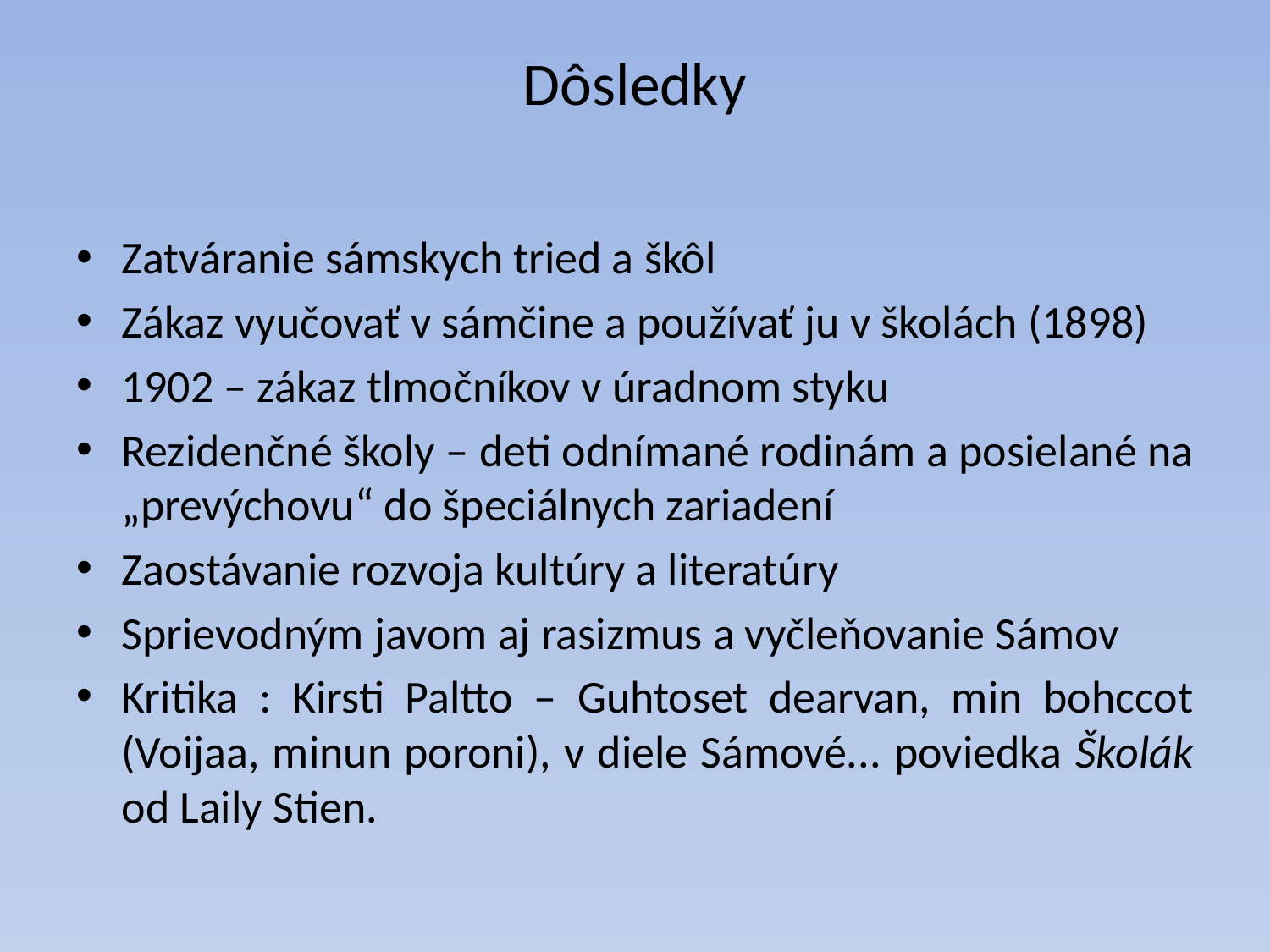

# Dôsledky
Zatváranie sámskych tried a škôl
Zákaz vyučovať v sámčine a používať ju v školách (1898)
1902 – zákaz tlmočníkov v úradnom styku
Rezidenčné školy – deti odnímané rodinám a posielané na „prevýchovu“ do špeciálnych zariadení
Zaostávanie rozvoja kultúry a literatúry
Sprievodným javom aj rasizmus a vyčleňovanie Sámov
Kritika : Kirsti Paltto – Guhtoset dearvan, min bohccot (Voijaa, minun poroni), v diele Sámové... poviedka Školák od Laily Stien.